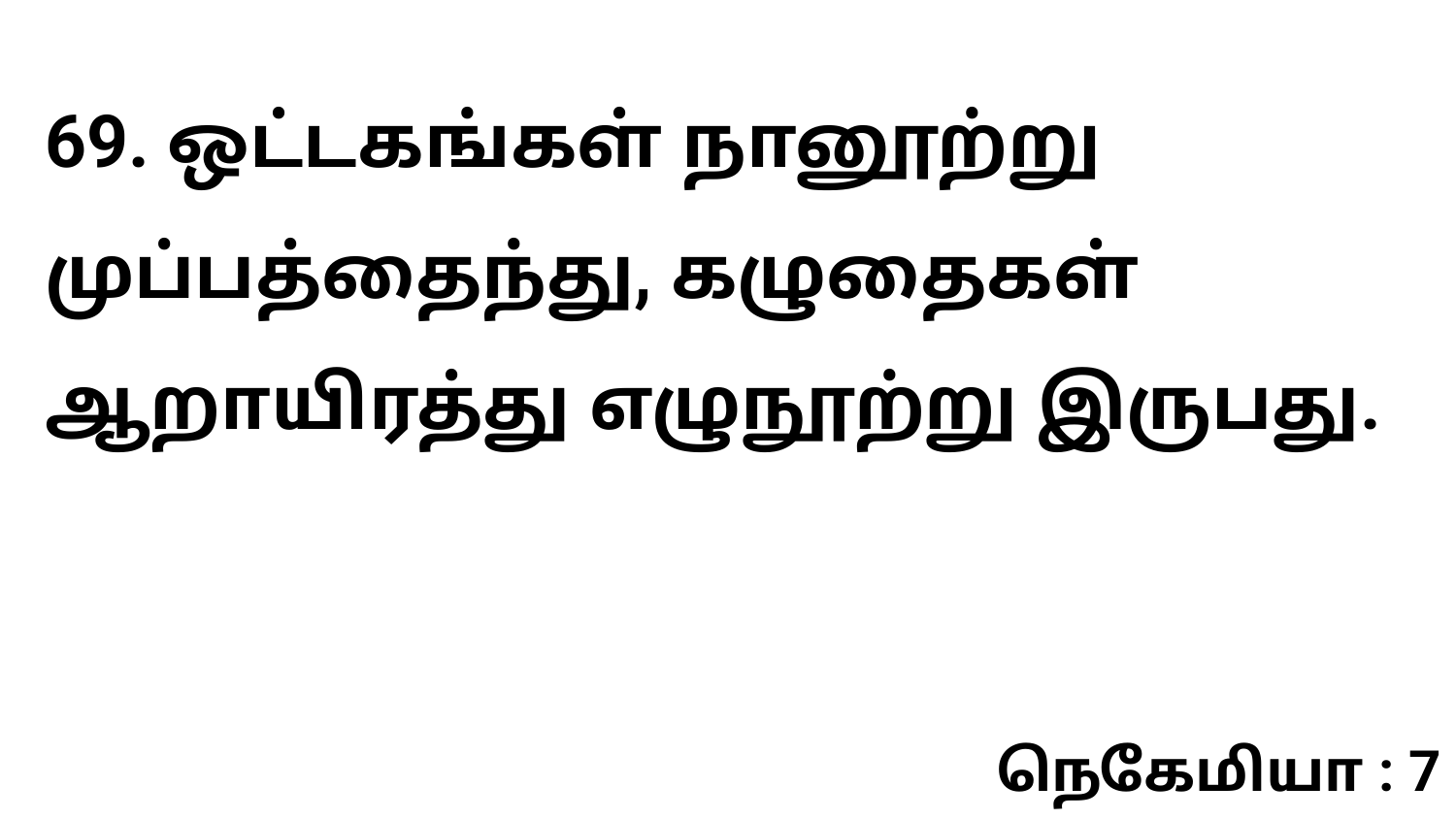

69. ஒட்டகங்கள் நானூற்று முப்பத்தைந்து, கழுதைகள் ஆறாயிரத்து எழுநூற்று இருபது.
நெகேமியா : 7